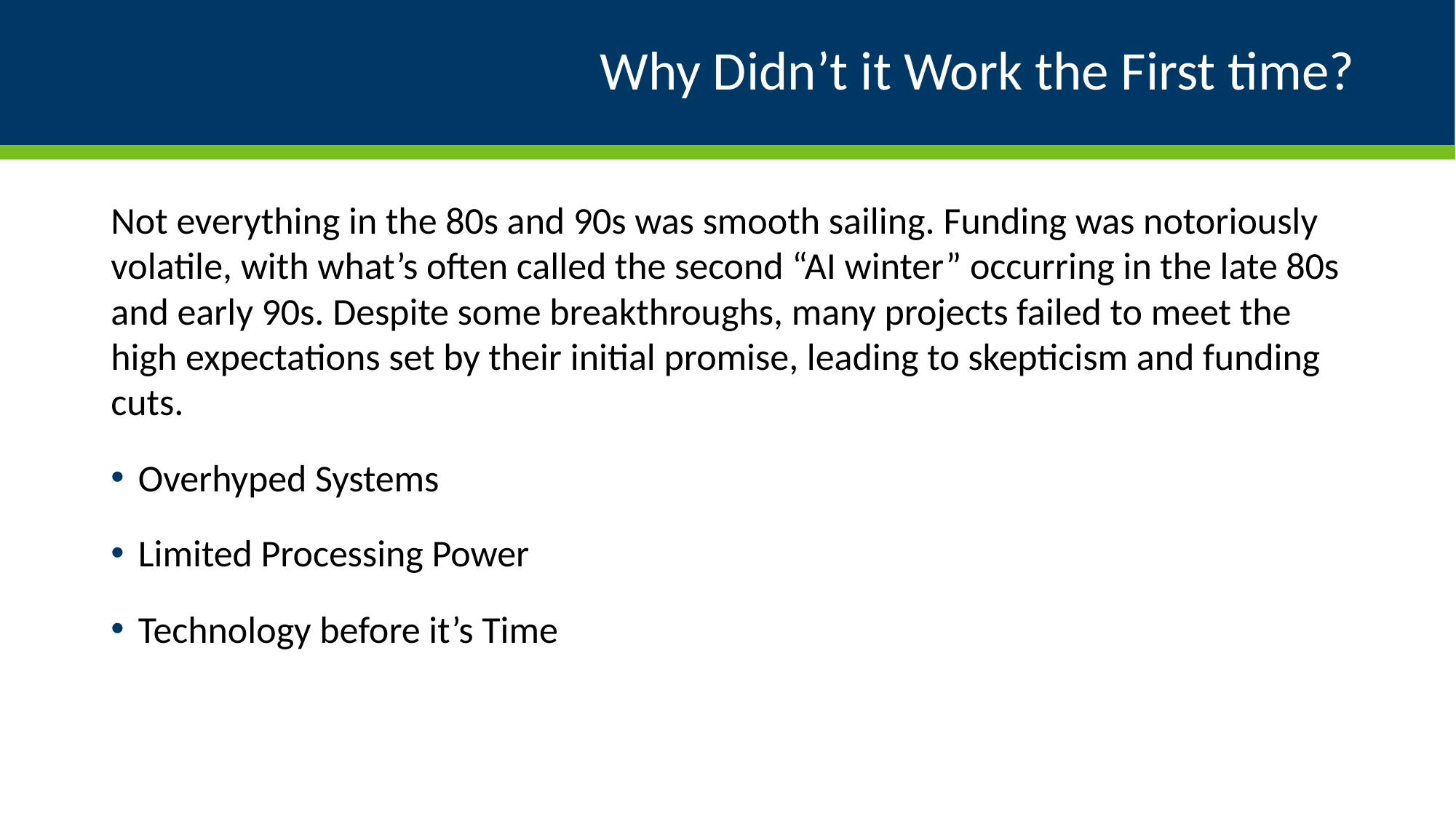

# Why Didn’t it Work the First time?
Not everything in the 80s and 90s was smooth sailing. Funding was notoriously volatile, with what’s often called the second “AI winter” occurring in the late 80s and early 90s. Despite some breakthroughs, many projects failed to meet the high expectations set by their initial promise, leading to skepticism and funding cuts.
Overhyped Systems
Limited Processing Power
Technology before it’s Time